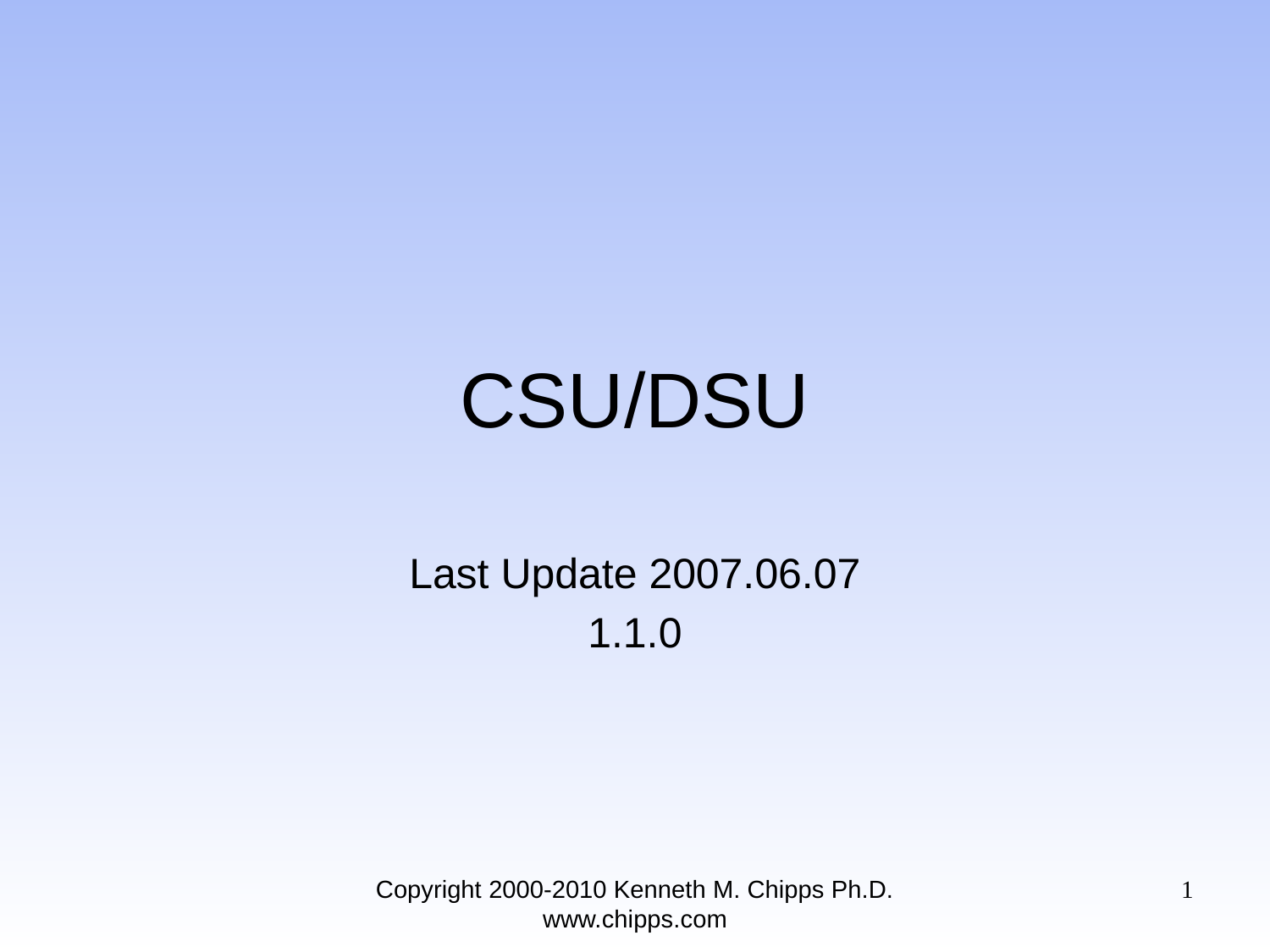

# CSU/DSU
Last Update 2007.06.07
1.1.0
Copyright 2000-2010 Kenneth M. Chipps Ph.D. www.chipps.com
1